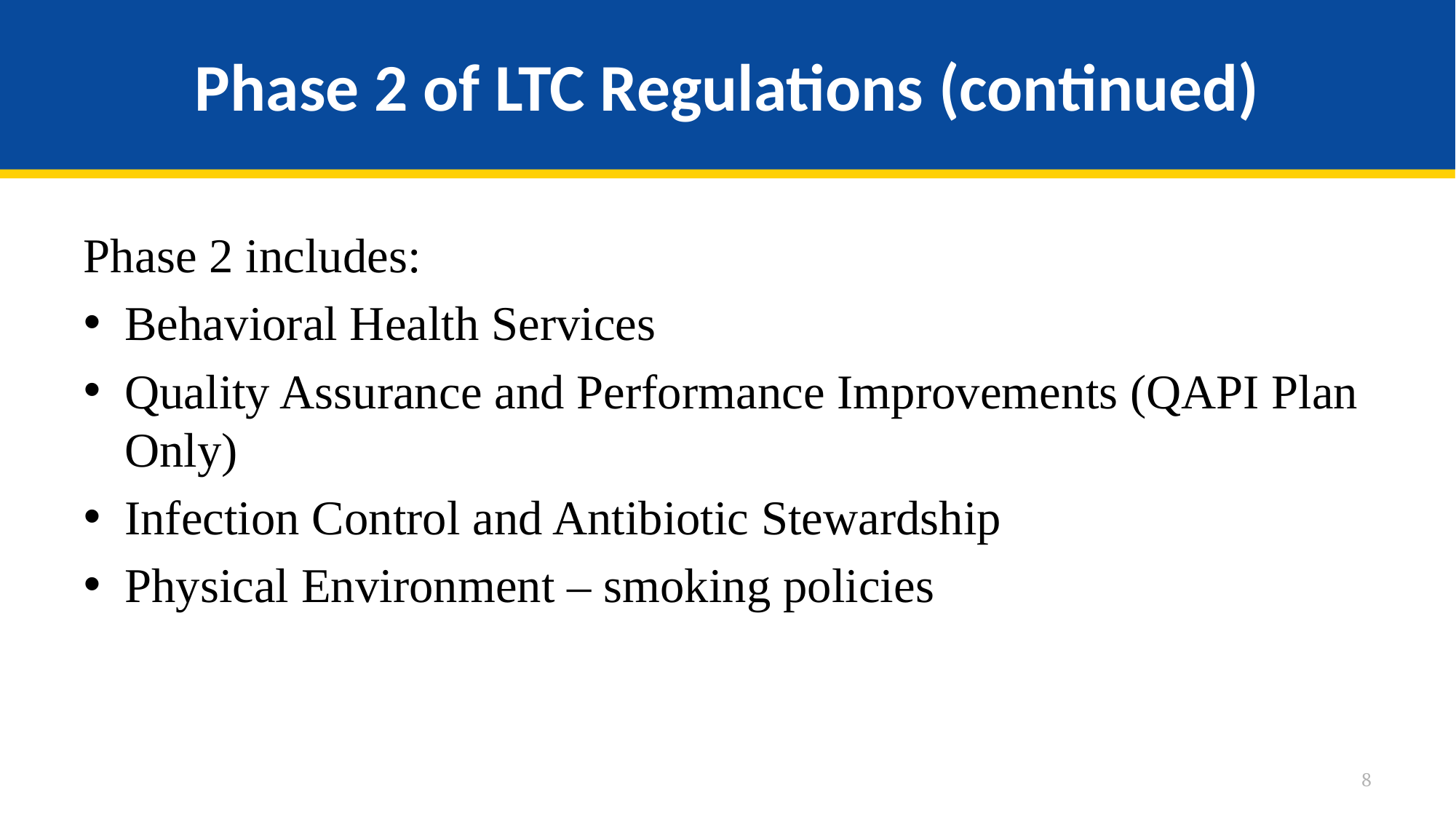

# Phase 2 of LTC Regulations (continued)
Phase 2 includes:
Behavioral Health Services
Quality Assurance and Performance Improvements (QAPI Plan Only)
Infection Control and Antibiotic Stewardship
Physical Environment – smoking policies

8